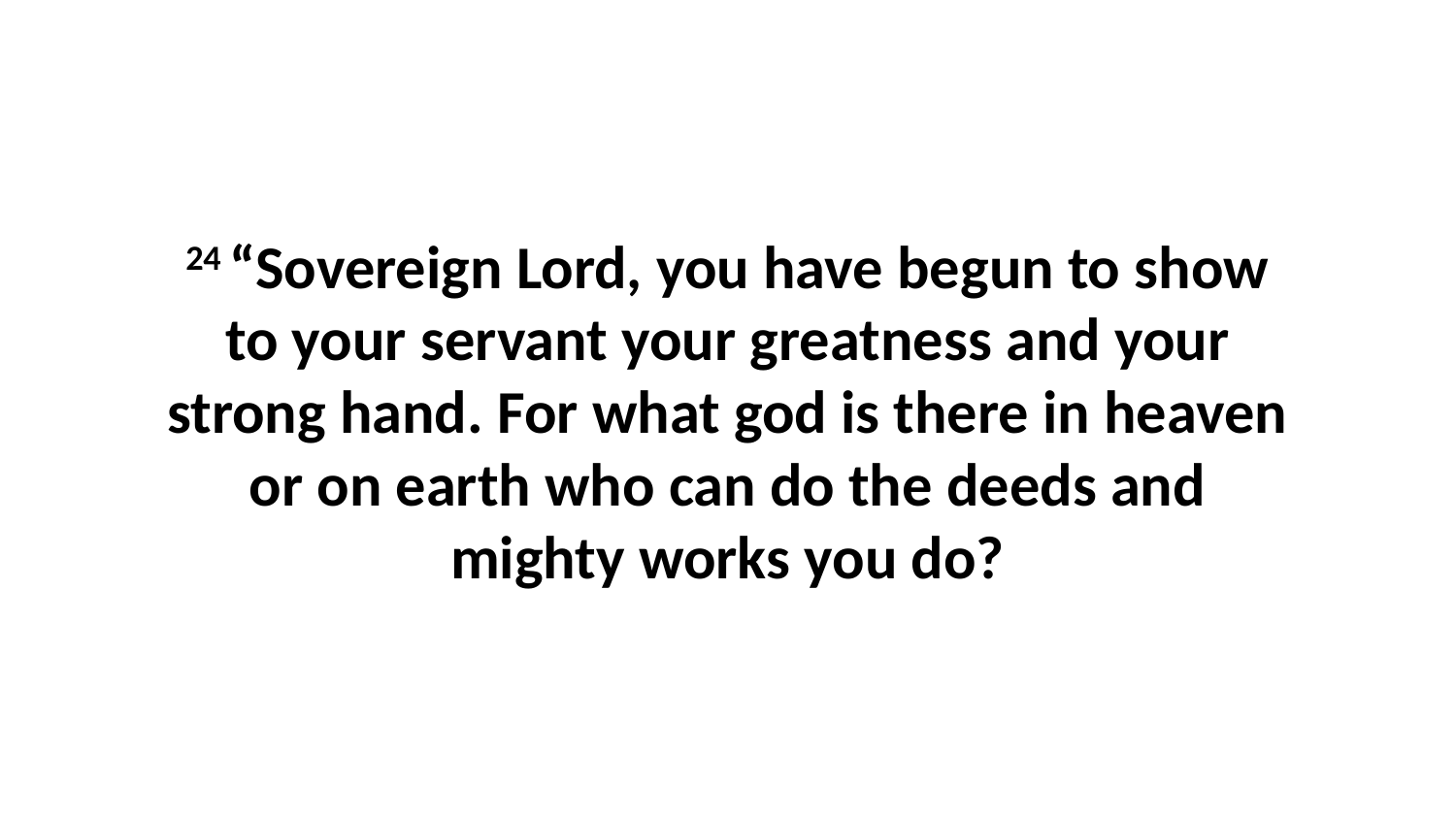

24 “Sovereign Lord, you have begun to show to your servant your greatness and your strong hand. For what god is there in heaven or on earth who can do the deeds and mighty works you do?